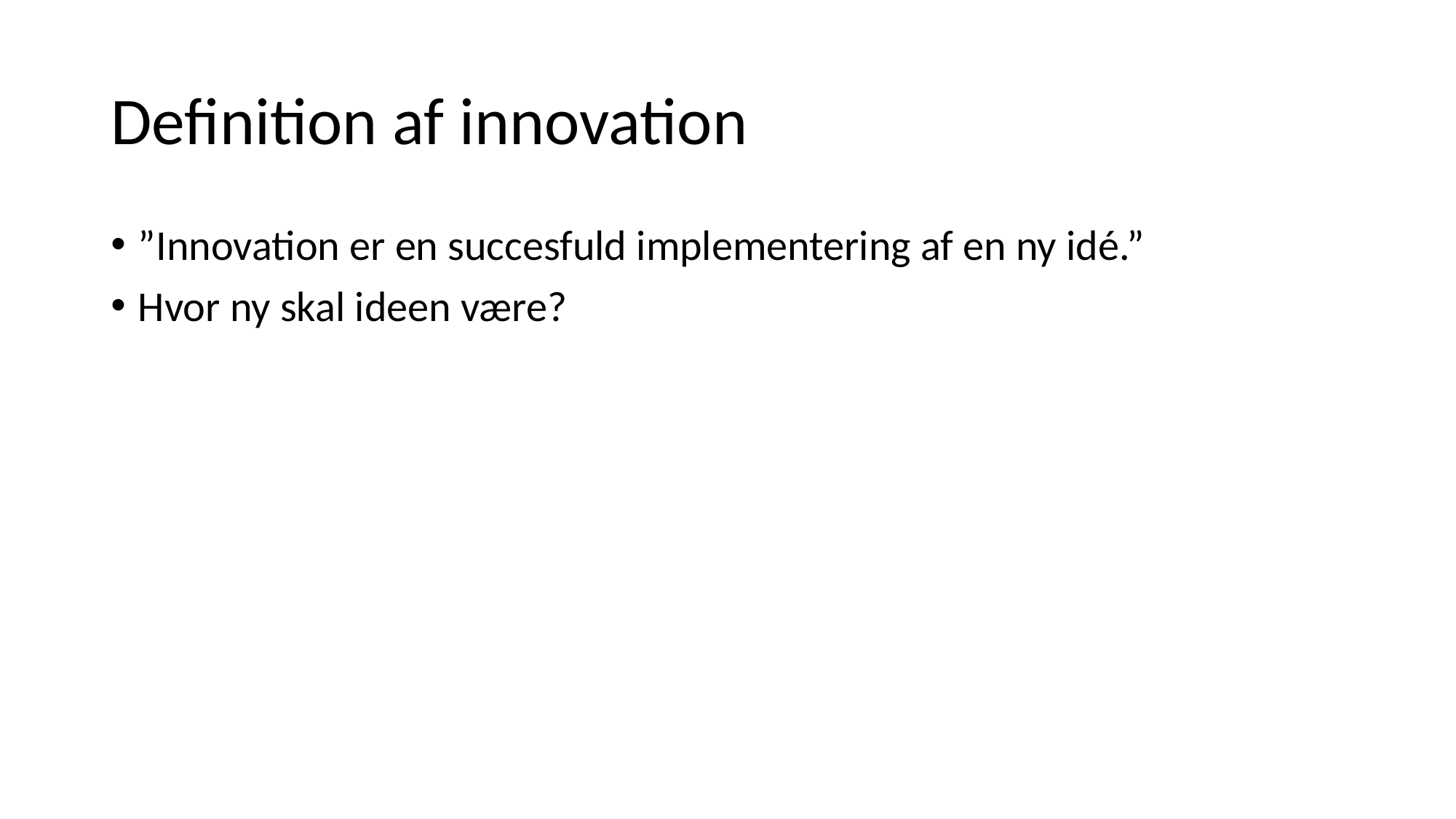

# Definition af innovation
”Innovation er en succesfuld implementering af en ny idé.”
Hvor ny skal ideen være?